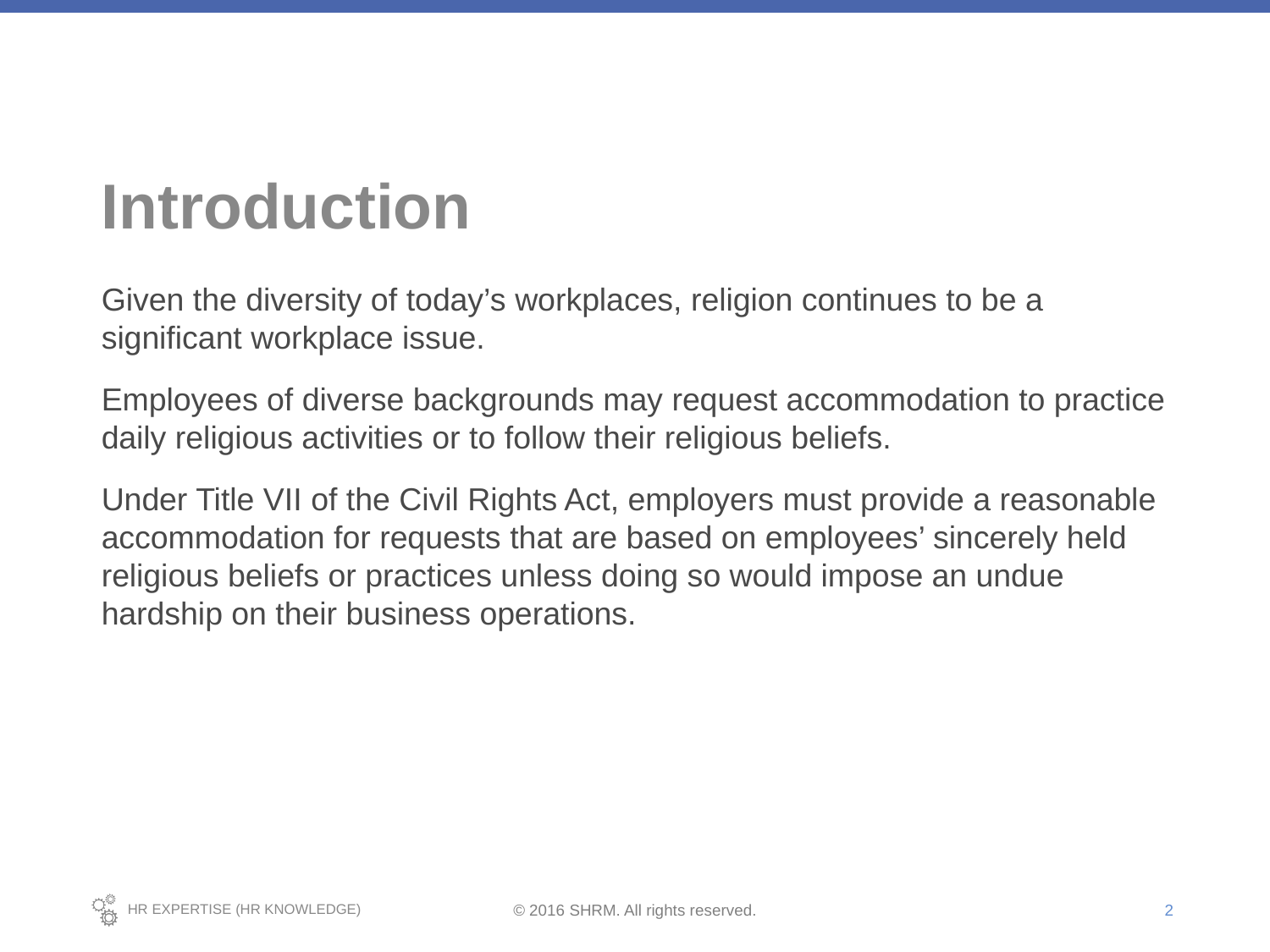

# Introduction
Given the diversity of today’s workplaces, religion continues to be a significant workplace issue.
Employees of diverse backgrounds may request accommodation to practice daily religious activities or to follow their religious beliefs.
Under Title VII of the Civil Rights Act, employers must provide a reasonable accommodation for requests that are based on employees’ sincerely held religious beliefs or practices unless doing so would impose an undue hardship on their business operations.
2